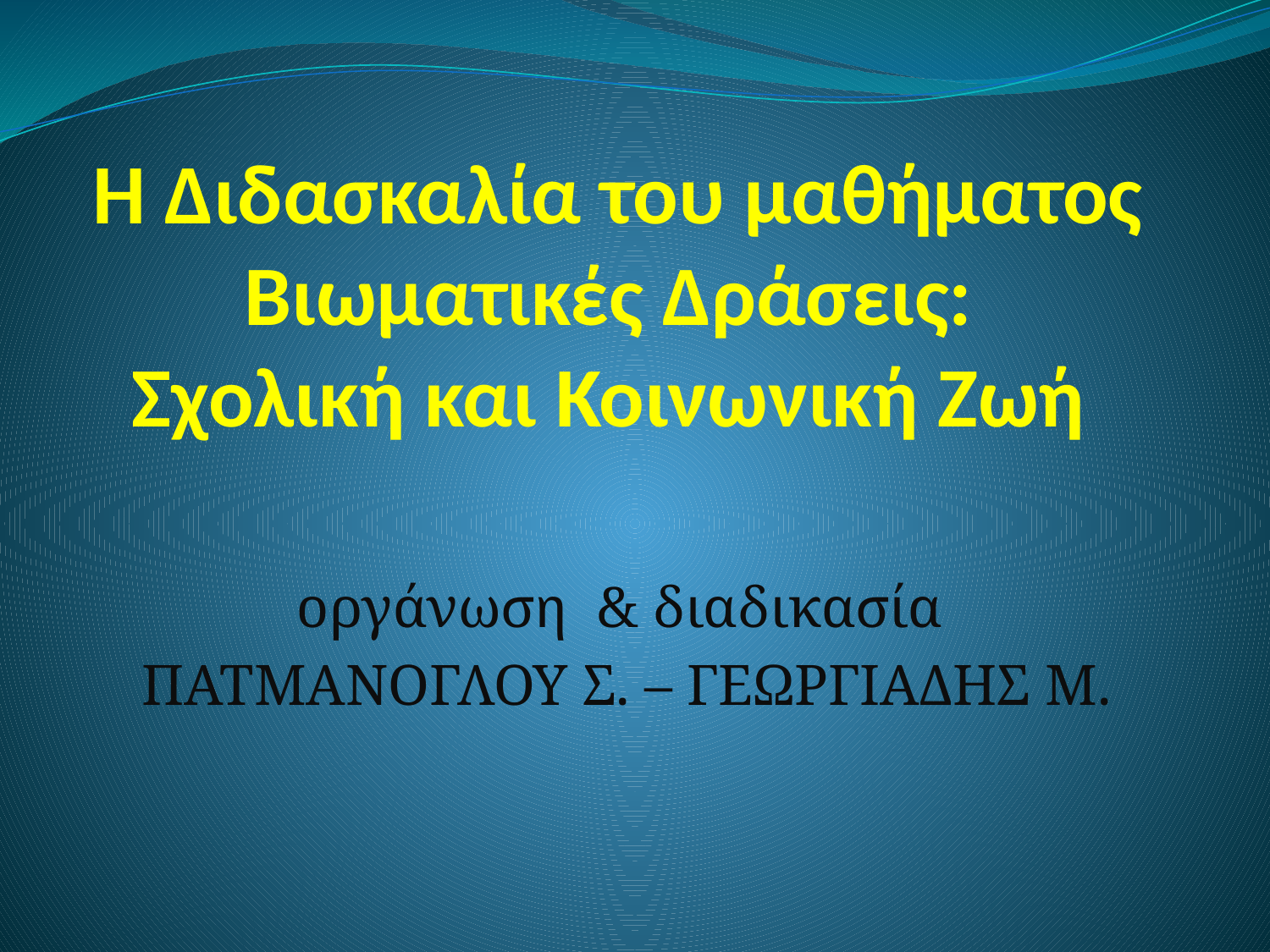

# Η Διδασκαλία του μαθήματος Βιωματικές Δράσεις: Σχολική και Κοινωνική Ζωή
οργάνωση  & διαδικασία
ΠΑΤΜΑΝΟΓΛΟΥ Σ. – ΓΕΩΡΓΙΑΔΗΣ Μ.